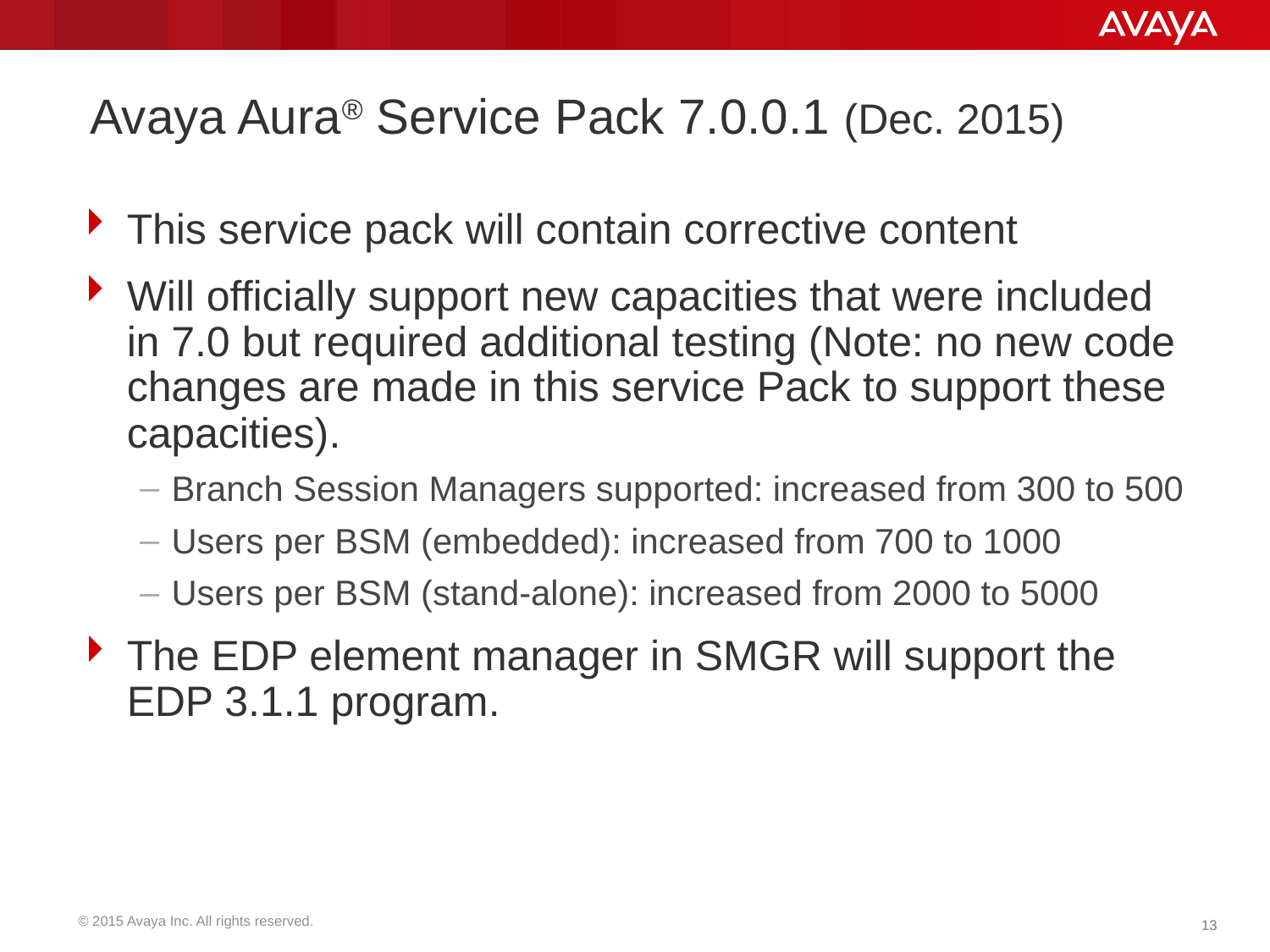

# Avaya Aura® Service Pack 7.0.0.1 (Dec. 2015)
This service pack will contain corrective content
Will officially support new capacities that were included in 7.0 but required additional testing (Note: no new code changes are made in this service Pack to support these capacities).
Branch Session Managers supported: increased from 300 to 500
Users per BSM (embedded): increased from 700 to 1000
Users per BSM (stand-alone): increased from 2000 to 5000
The EDP element manager in SMGR will support the EDP 3.1.1 program.